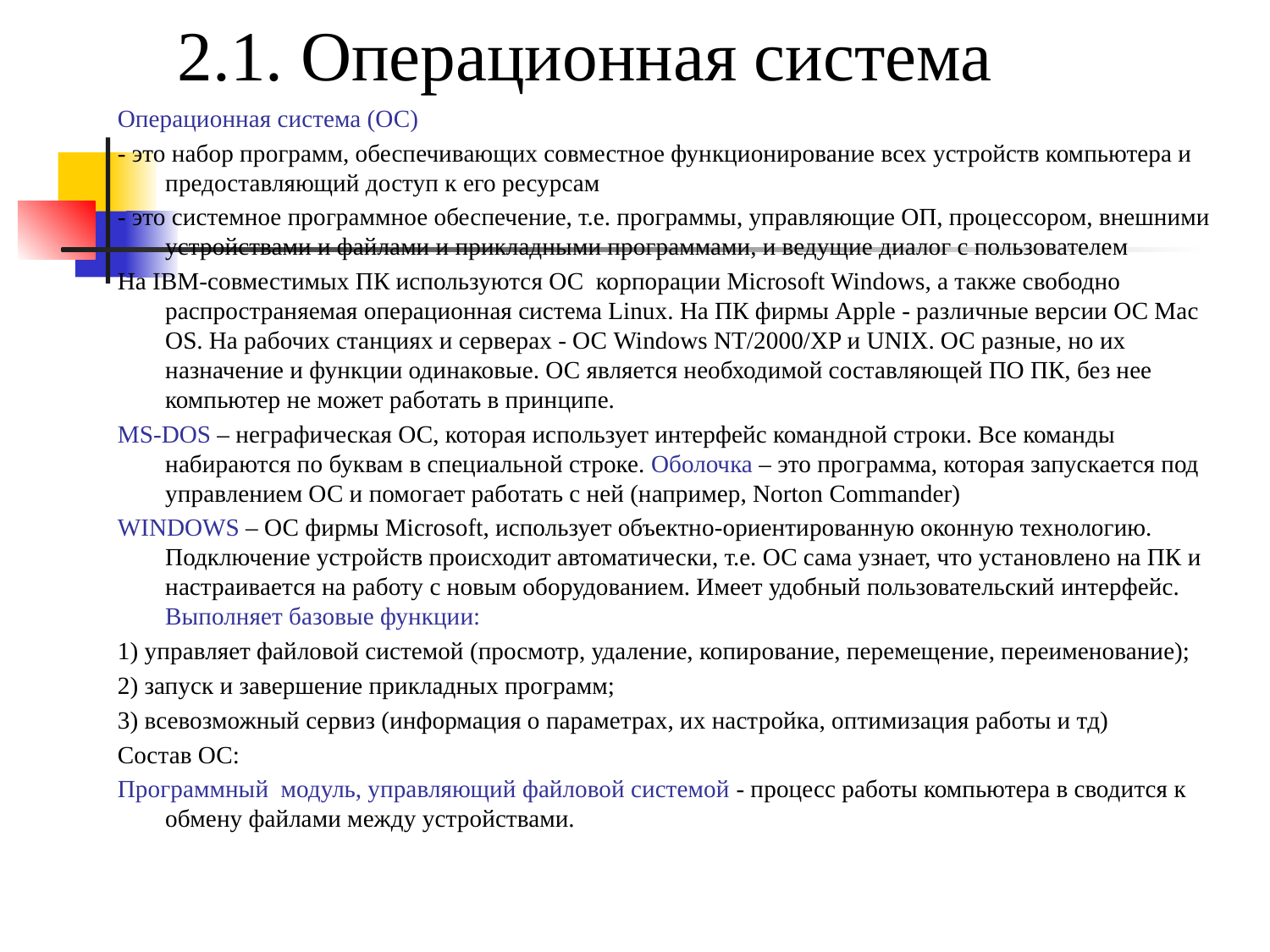

# 2.1. Операционная система
Операционная система (ОС)
- это набор программ, обеспечивающих совместное функционирование всех устройств компьютера и предоставляющий доступ к его ресурсам
- это системное программное обеспечение, т.е. программы, управляющие ОП, процессором, внешними устройствами и файлами и прикладными программами, и ведущие диалог с пользователем
На IBM-совместимых ПК используются ОС  корпорации Microsoft Windows, а также свободно распространяемая операционная система Linux. На ПК фирмы Apple - различные версии ОС Mac OS. На рабочих станциях и серверах - ОС Windows NT/2000/XP и UNIX. ОС разные, но их назначение и функции одинаковые. ОС является необходимой составляющей ПО ПК, без нее компьютер не может работать в принципе.
MS-DOS – неграфическая ОС, которая использует интерфейс командной строки. Все команды набираются по буквам в специальной строке. Оболочка – это программа, которая запускается под управлением ОС и помогает работать с ней (например, Norton Commander)
WINDOWS – ОС фирмы Microsoft, использует объектно-ориентированную оконную технологию. Подключение устройств происходит автоматически, т.е. ОС сама узнает, что установлено на ПК и настраивается на работу с новым оборудованием. Имеет удобный пользовательский интерфейс. Выполняет базовые функции:
1) управляет файловой системой (просмотр, удаление, копирование, перемещение, переименование);
2) запуск и завершение прикладных программ;
3) всевозможный сервиз (информация о параметрах, их настройка, оптимизация работы и тд)
Состав ОС:
Программный  модуль, управляющий файловой системой - процесс работы компьютера в сводится к обмену файлами между устройствами.